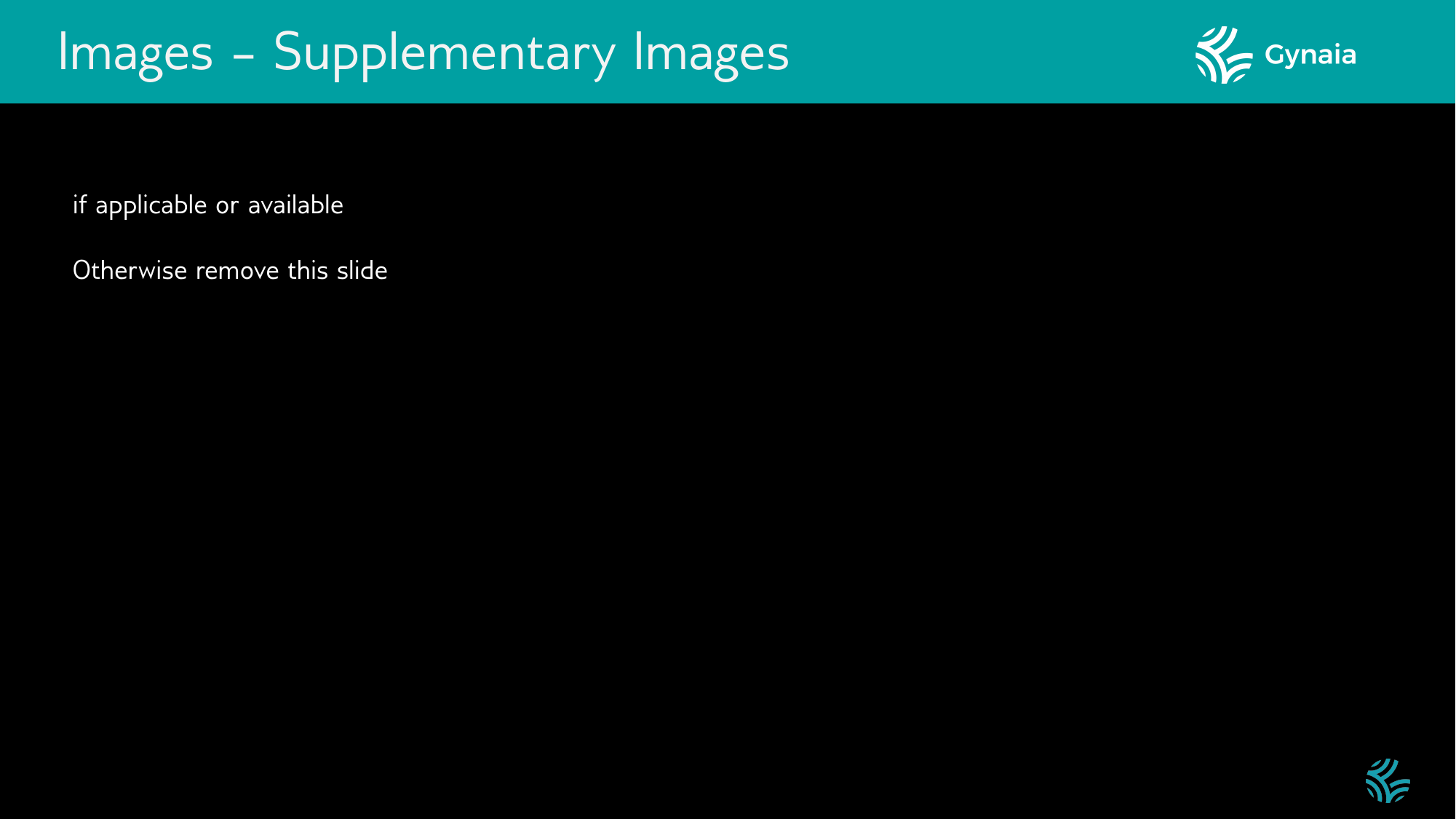

Images – Supplementary Images
#
if applicable or available

Otherwise remove this slide